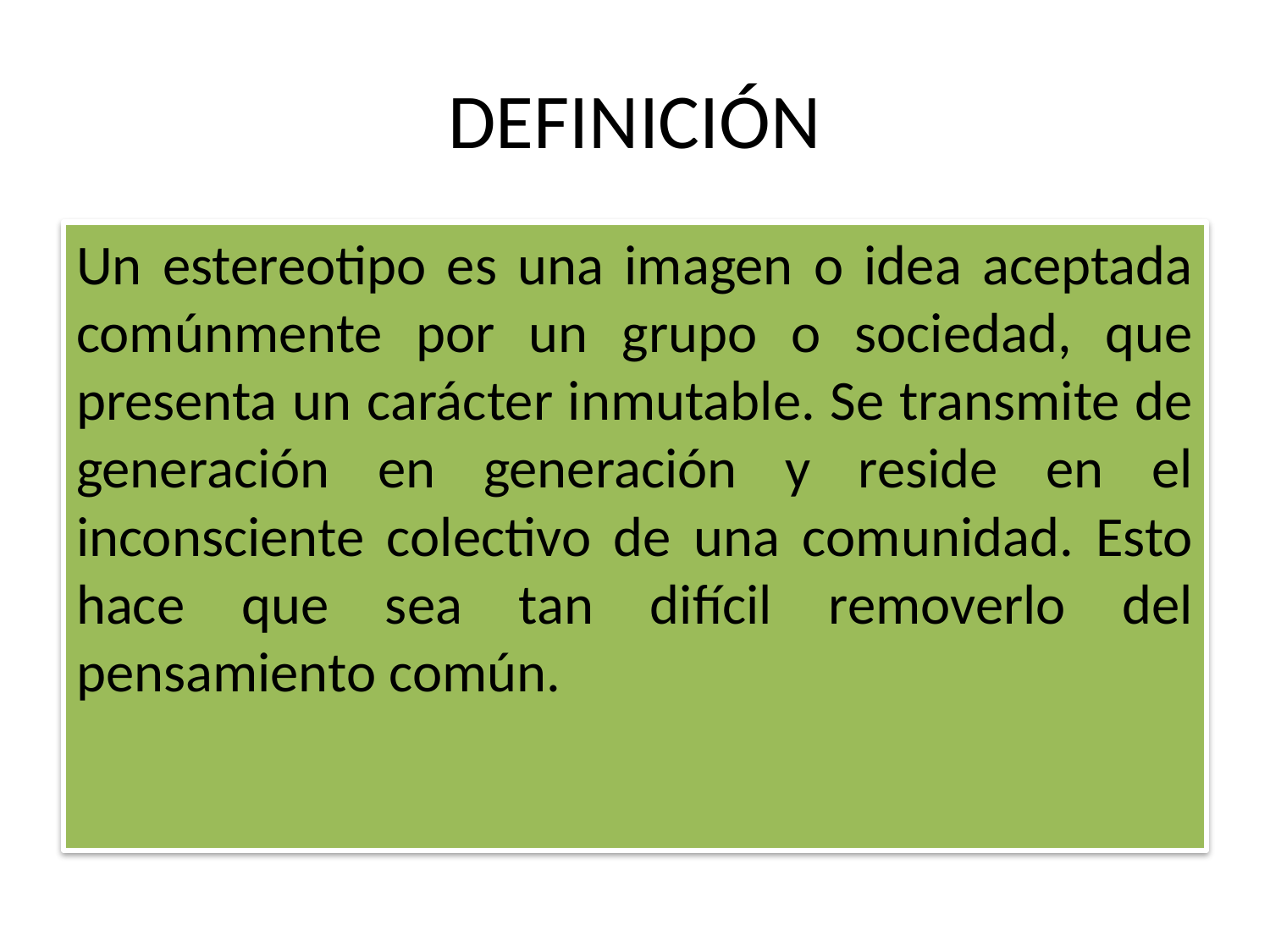

# DEFINICIÓN
Un estereotipo es una imagen o idea aceptada comúnmente por un grupo o sociedad, que presenta un carácter inmutable. Se transmite de generación en generación y reside en el inconsciente colectivo de una comunidad. Esto hace que sea tan difícil removerlo del pensamiento común.